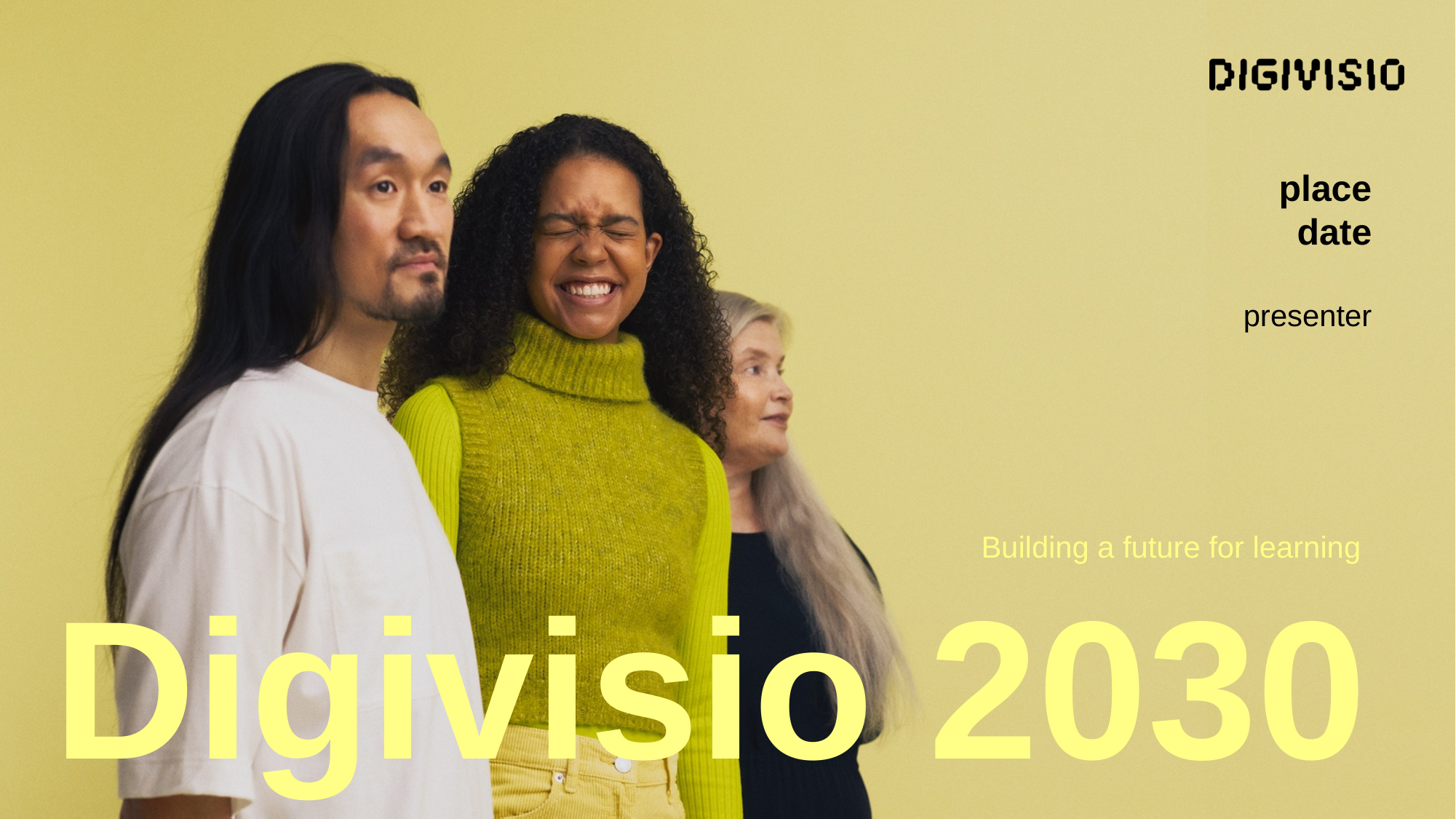

place
date

presenter
Building a future for learning
Digivisio 2030